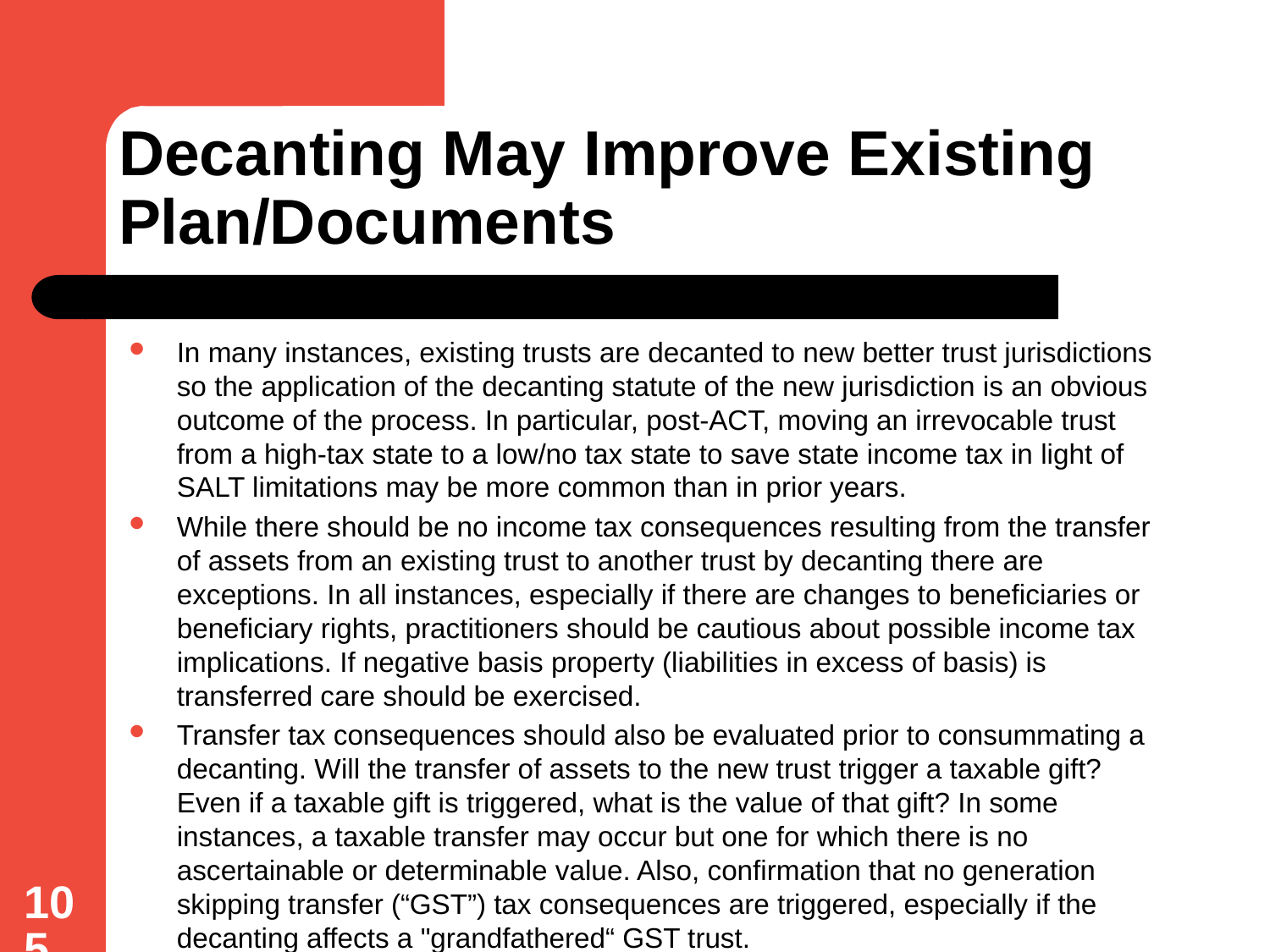

# Decanting May Improve Existing Plan/Documents
In many instances, existing trusts are decanted to new better trust jurisdictions so the application of the decanting statute of the new jurisdiction is an obvious outcome of the process. In particular, post-ACT, moving an irrevocable trust from a high-tax state to a low/no tax state to save state income tax in light of SALT limitations may be more common than in prior years.
While there should be no income tax consequences resulting from the transfer of assets from an existing trust to another trust by decanting there are exceptions. In all instances, especially if there are changes to beneficiaries or beneficiary rights, practitioners should be cautious about possible income tax implications. If negative basis property (liabilities in excess of basis) is transferred care should be exercised.
Transfer tax consequences should also be evaluated prior to consummating a decanting. Will the transfer of assets to the new trust trigger a taxable gift? Even if a taxable gift is triggered, what is the value of that gift? In some instances, a taxable transfer may occur but one for which there is no ascertainable or determinable value. Also, confirmation that no generation skipping transfer (“GST”) tax consequences are triggered, especially if the decanting affects a "grandfathered“ GST trust.
105